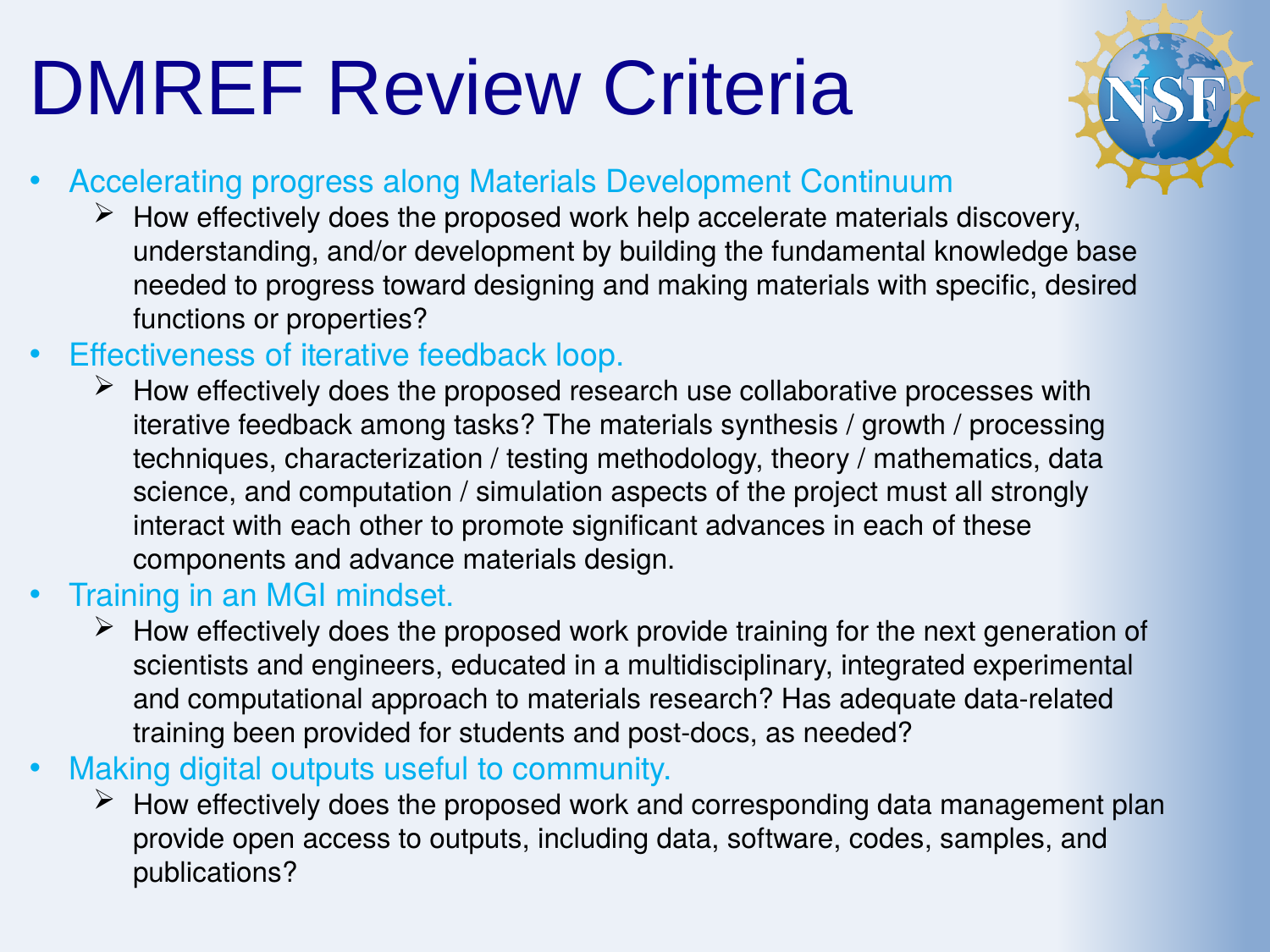

# DMREF Review Criteria
Accelerating progress along Materials Development Continuum
How effectively does the proposed work help accelerate materials discovery, understanding, and/or development by building the fundamental knowledge base needed to progress toward designing and making materials with specific, desired functions or properties?
Effectiveness of iterative feedback loop.
How effectively does the proposed research use collaborative processes with iterative feedback among tasks? The materials synthesis / growth / processing techniques, characterization / testing methodology, theory / mathematics, data science, and computation / simulation aspects of the project must all strongly interact with each other to promote significant advances in each of these components and advance materials design.
Training in an MGI mindset.
How effectively does the proposed work provide training for the next generation of scientists and engineers, educated in a multidisciplinary, integrated experimental and computational approach to materials research? Has adequate data-related training been provided for students and post-docs, as needed?
Making digital outputs useful to community.
How effectively does the proposed work and corresponding data management plan provide open access to outputs, including data, software, codes, samples, and publications?